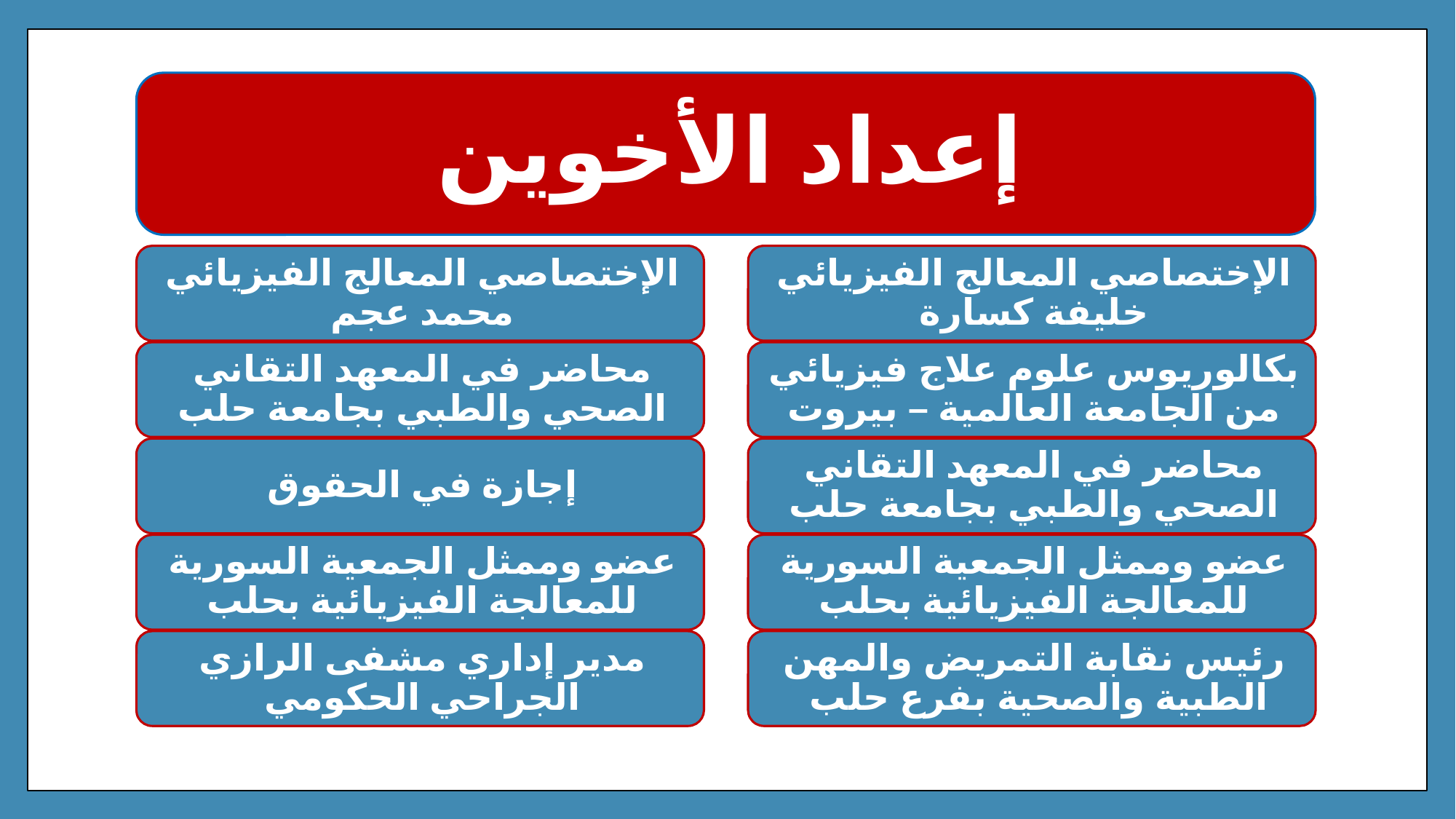

إعداد الأخوين
الإختصاصي المعالج الفيزيائي محمد عجم
محاضر في المعهد التقاني الصحي والطبي بجامعة حلب
إجازة في الحقوق
عضو وممثل الجمعية السورية للمعالجة الفيزيائية بحلب
مدير إداري مشفى الرازي الجراحي الحكومي
الإختصاصي المعالج الفيزيائي خليفة كسارة
بكالوريوس علوم علاج فيزيائي من الجامعة العالمية – بيروت
محاضر في المعهد التقاني الصحي والطبي بجامعة حلب
عضو وممثل الجمعية السورية للمعالجة الفيزيائية بحلب
رئيس نقابة التمريض والمهن الطبية والصحية بفرع حلب